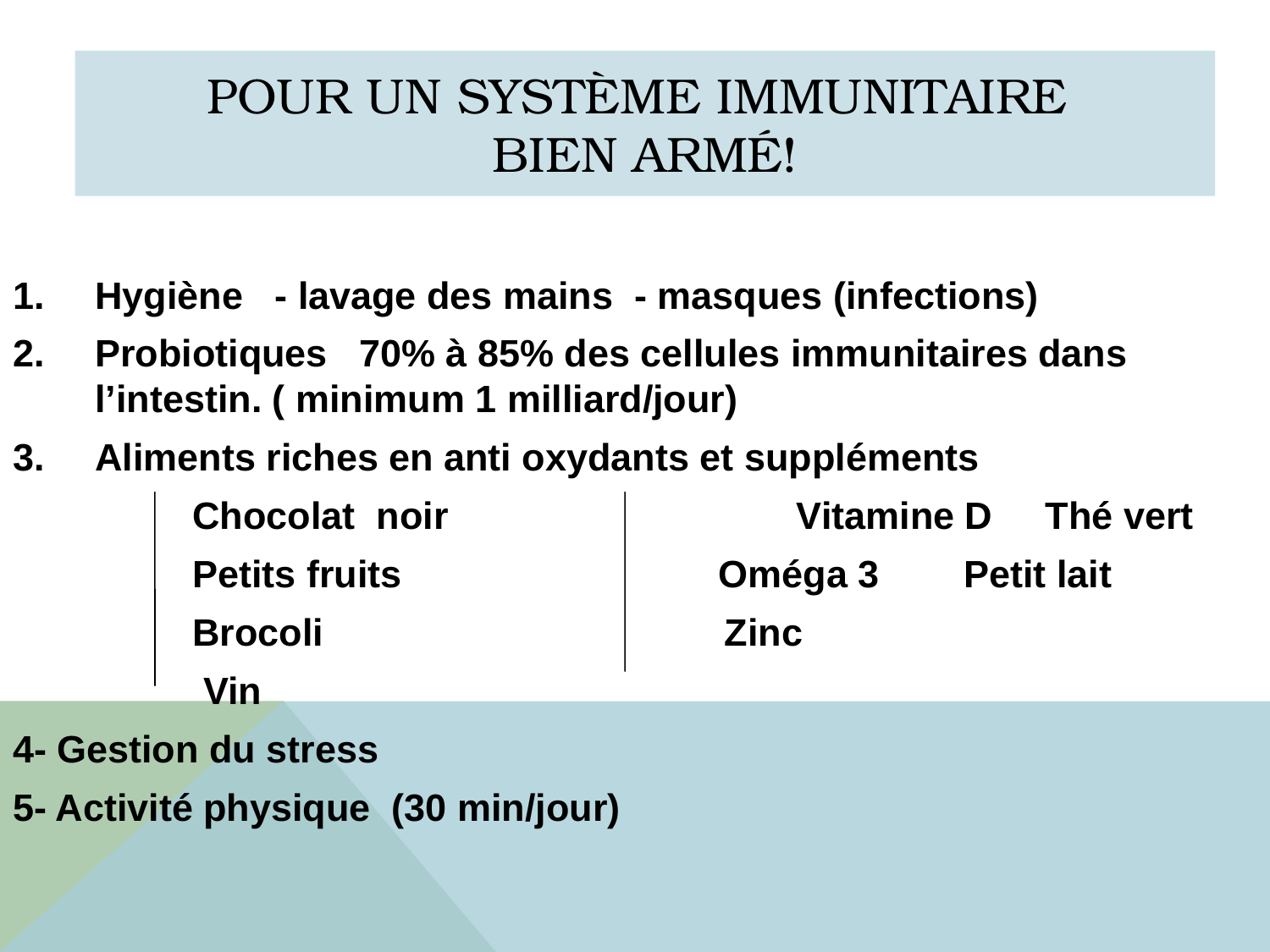

# POUR un SYSTÈME IMMUNITAIRE BIEN ARMÉ!
Hygiène   - lavage des mains  - masques (infections)
Probiotiques   70% à 85% des cellules immunitaires dans l’intestin. ( minimum 1 milliard/jour)
Aliments riches en anti oxydants et suppléments
                 Chocolat  noir                                 Vitamine D     Thé vert
                 Petits fruits                              Oméga 3        Petit lait
                 Brocoli                                      Zinc
                  Vin
4- Gestion du stress
5- Activité physique  (30 min/jour)